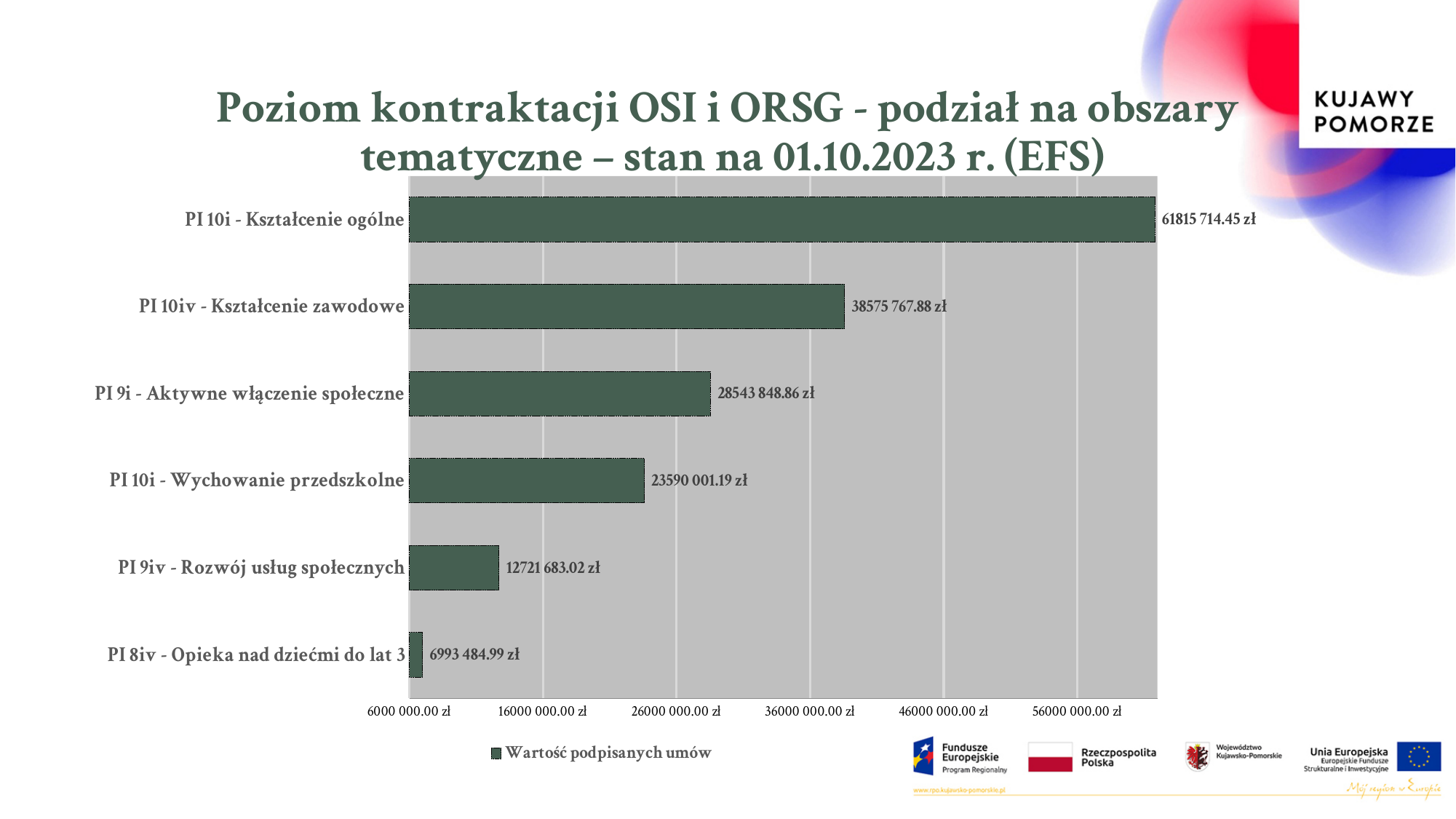

# Poziom kontraktacji OSI i ORSG - podział na obszary tematyczne – stan na 01.10.2023 r. (EFS)

### Chart

| Category | Wartość podpisanych umów  |
|---|---|
| PI 8iv - Opieka nad dziećmi do lat 3 | 6993484.99 |
| PI 9iv - Rozwój usług społecznych | 12721683.02 |
| PI 10i - Wychowanie przedszkolne | 23590001.19 |
| PI 9i - Aktywne włączenie społeczne | 28543848.86 |
| PI 10iv - Kształcenie zawodowe | 38575767.88 |
| PI 10i - Kształcenie ogólne | 61815714.45 |
21